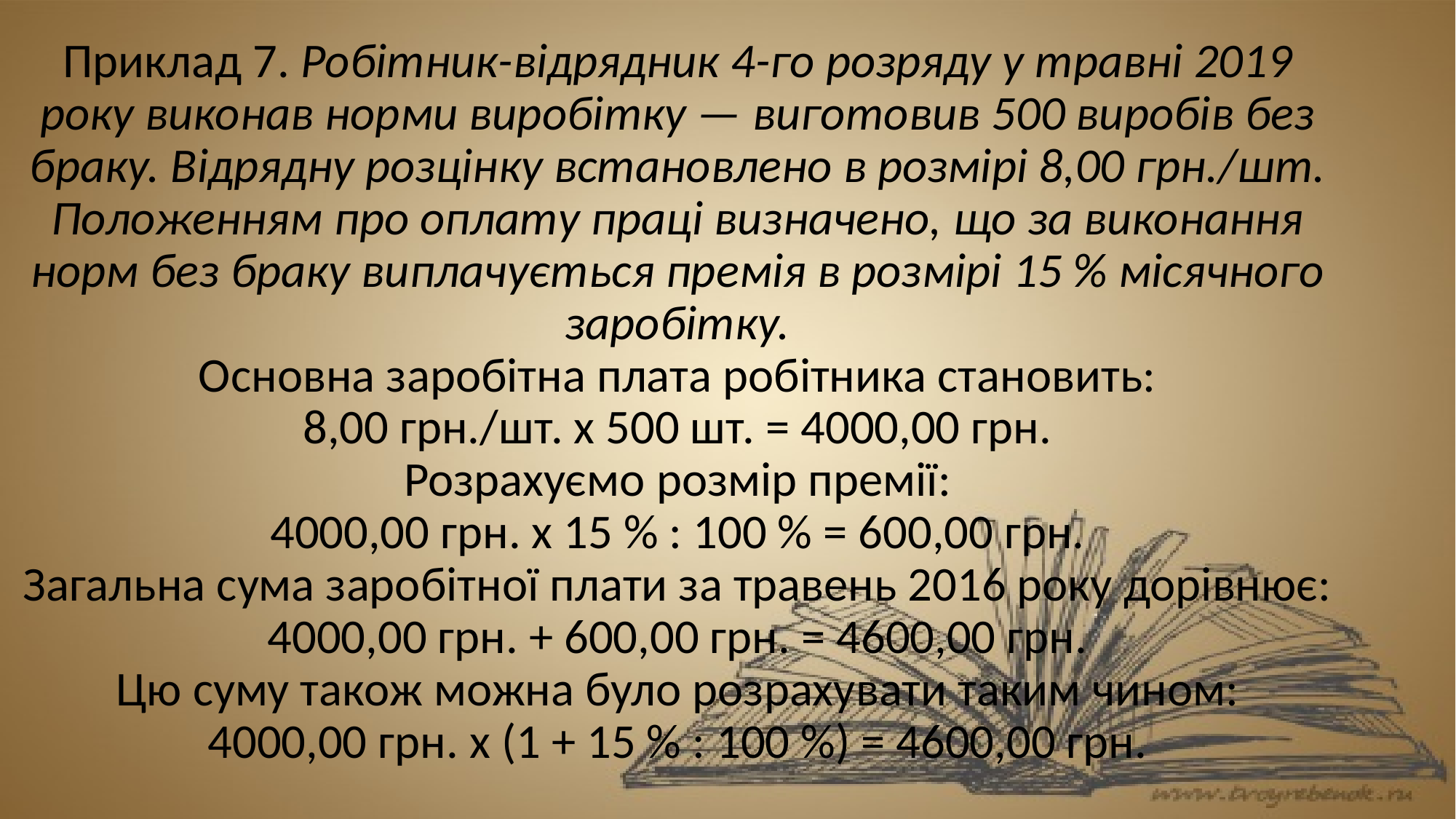

# Приклад 7. Робітник-відрядник 4-го розряду у травні 2019 року виконав норми виробітку — виготовив 500 виробів без браку. Відрядну розцінку встановлено в розмірі 8,00 грн./шт. Положенням про оплату праці визначено, що за виконання норм без браку виплачується премія в розмірі 15 % місячного заробітку. Основна заробітна плата робітника становить: 8,00 грн./шт. х 500 шт. = 4000,00 грн. Розрахуємо розмір премії: 4000,00 грн. х 15 % : 100 % = 600,00 грн. Загальна сума заробітної плати за травень 2016 року дорівнює: 4000,00 грн. + 600,00 грн. = 4600,00 грн. Цю суму також можна було розрахувати таким чином: 4000,00 грн. х (1 + 15 % : 100 %) = 4600,00 грн.